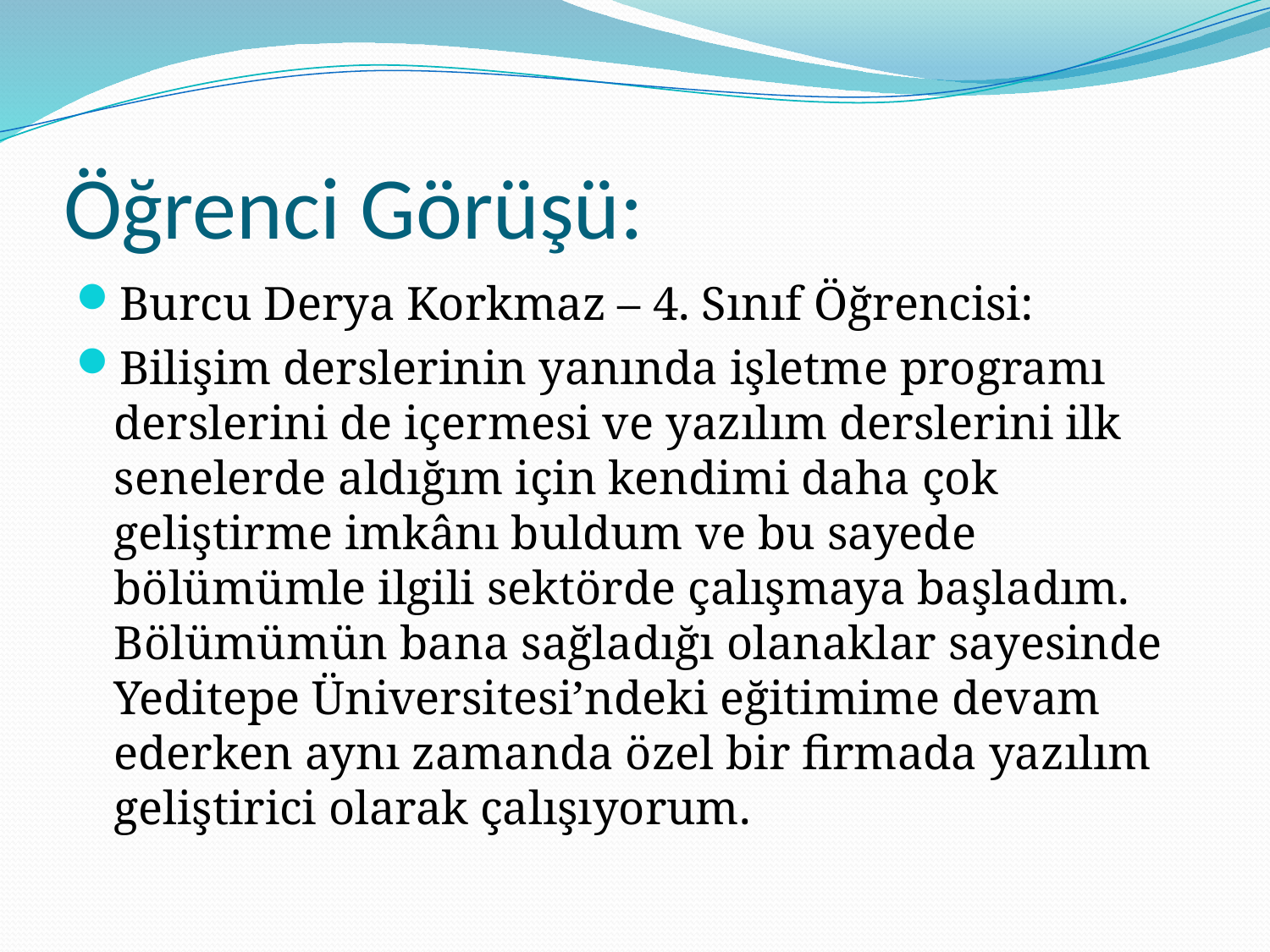

# Öğrenci Görüşü:
Burcu Derya Korkmaz – 4. Sınıf Öğrencisi:
Bilişim derslerinin yanında işletme programı derslerini de içermesi ve yazılım derslerini ilk senelerde aldığım için kendimi daha çok geliştirme imkânı buldum ve bu sayede bölümümle ilgili sektörde çalışmaya başladım. Bölümümün bana sağladığı olanaklar sayesinde Yeditepe Üniversitesi’ndeki eğitimime devam ederken aynı zamanda özel bir firmada yazılım geliştirici olarak çalışıyorum.